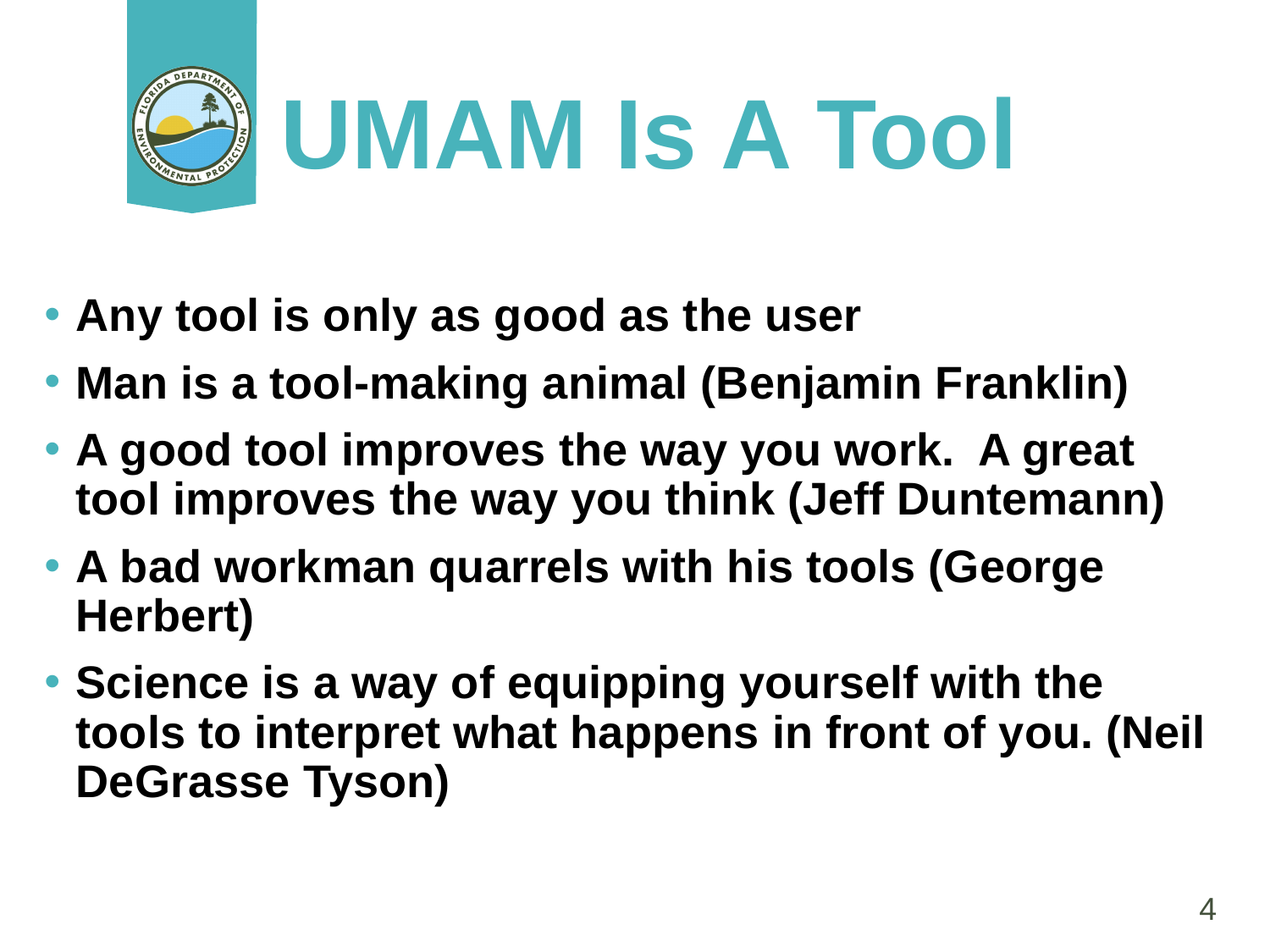

# UMAM Is A Tool
Any tool is only as good as the user
Man is a tool-making animal (Benjamin Franklin)
A good tool improves the way you work.  A great tool improves the way you think (Jeff Duntemann)
A bad workman quarrels with his tools (George Herbert)
Science is a way of equipping yourself with the tools to interpret what happens in front of you. (Neil DeGrasse Tyson)